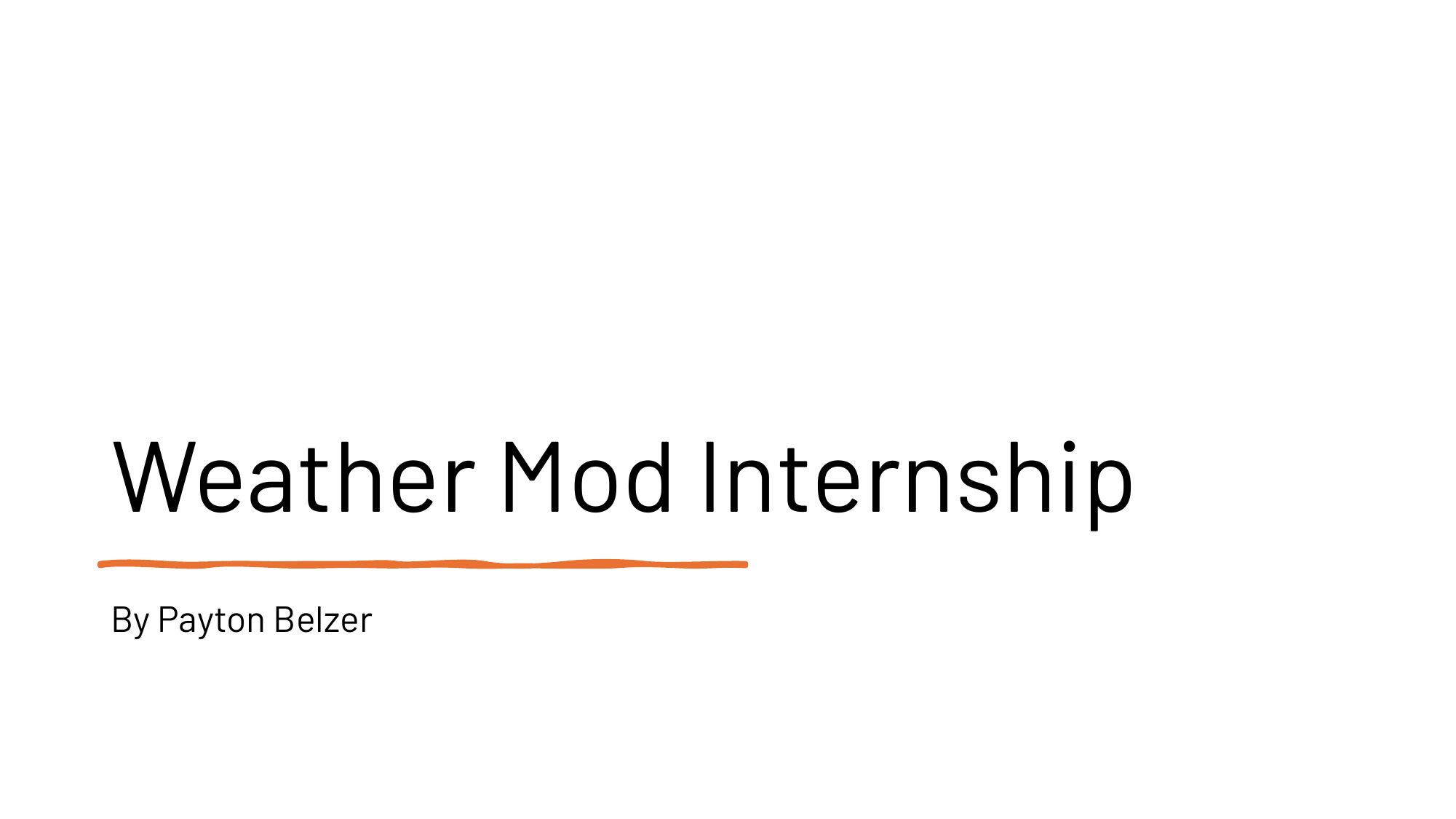

# Weather Mod Internship

By Payton Belzer